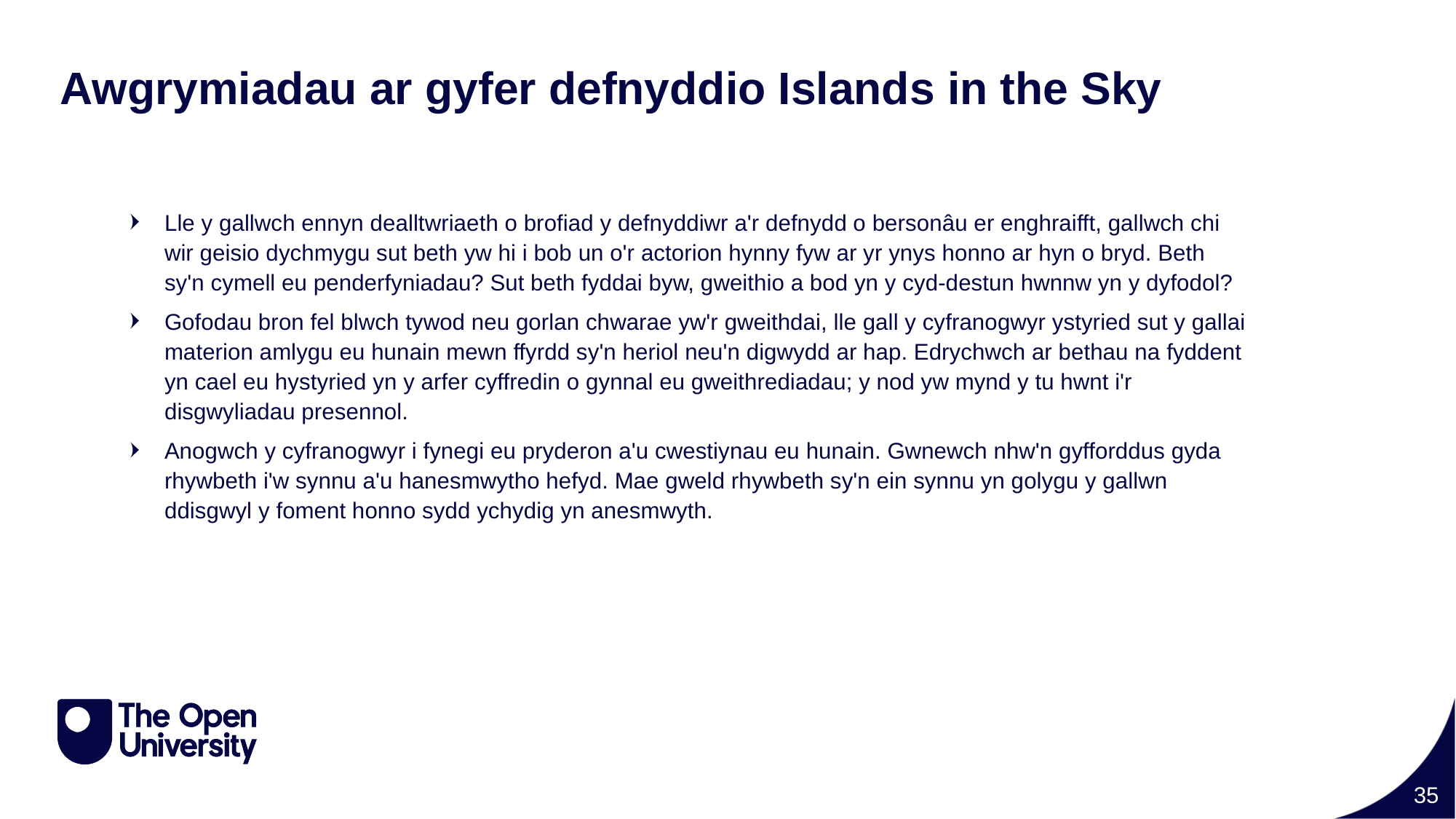

Awgrymiadau ar gyfer defnyddio Islands in the Sky
Lle y gallwch ennyn dealltwriaeth o brofiad y defnyddiwr a'r defnydd o bersonâu er enghraifft, gallwch chi wir geisio dychmygu sut beth yw hi i bob un o'r actorion hynny fyw ar yr ynys honno ar hyn o bryd. Beth sy'n cymell eu penderfyniadau? Sut beth fyddai byw, gweithio a bod yn y cyd-destun hwnnw yn y dyfodol?
Gofodau bron fel blwch tywod neu gorlan chwarae yw'r gweithdai, lle gall y cyfranogwyr ystyried sut y gallai materion amlygu eu hunain mewn ffyrdd sy'n heriol neu'n digwydd ar hap. Edrychwch ar bethau na fyddent yn cael eu hystyried yn y arfer cyffredin o gynnal eu gweithrediadau; y nod yw mynd y tu hwnt i'r disgwyliadau presennol.
Anogwch y cyfranogwyr i fynegi eu pryderon a'u cwestiynau eu hunain. Gwnewch nhw'n gyfforddus gyda rhywbeth i'w synnu a'u hanesmwytho hefyd. Mae gweld rhywbeth sy'n ein synnu yn golygu y gallwn ddisgwyl y foment honno sydd ychydig yn anesmwyth.